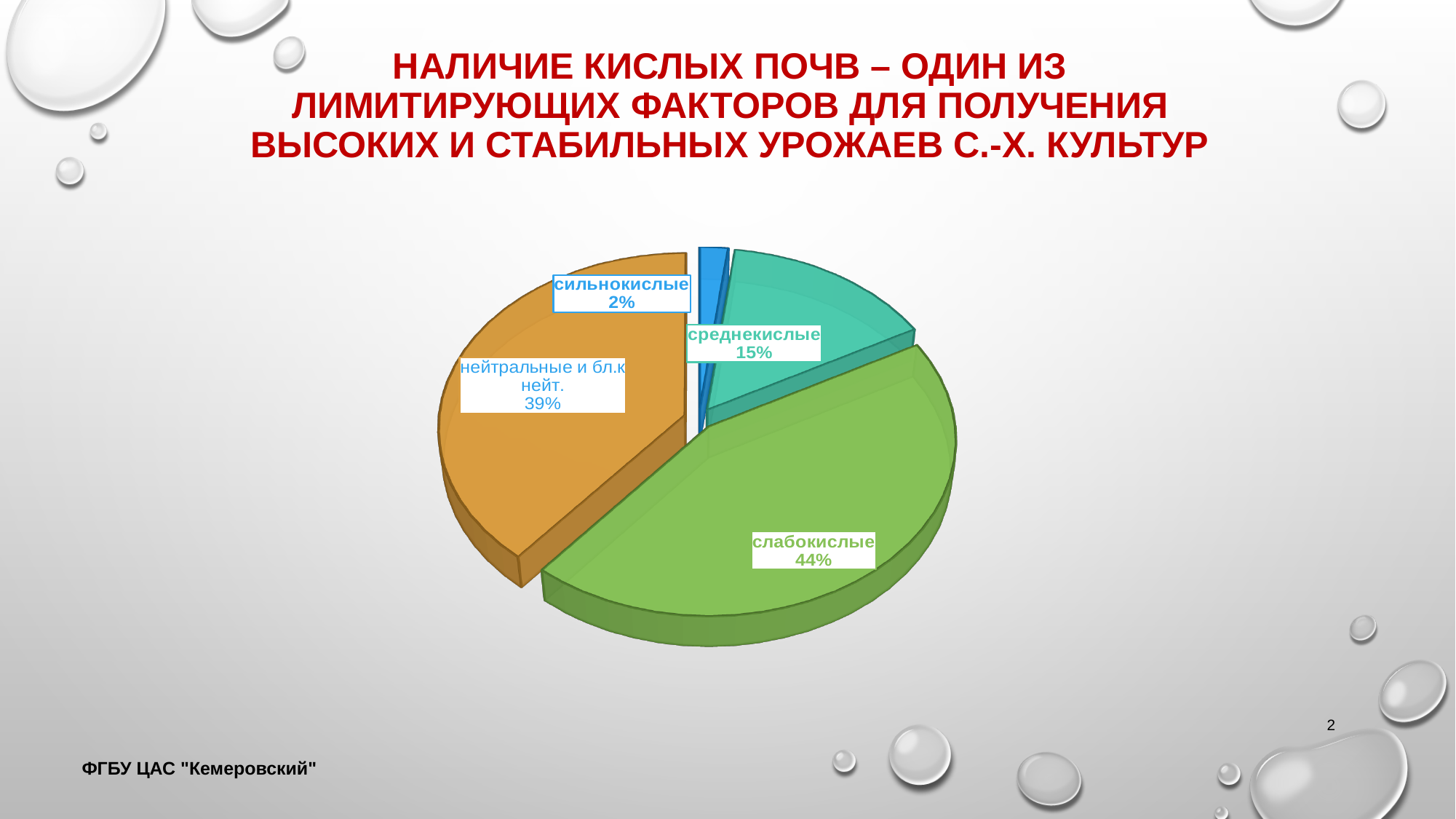

# Наличие кислых почв – один из лимитирующих факторов для получения высоких и стабильных урожаев с.-х. культур

[unsupported chart]

2
ФГБУ ЦАС "Кемеровский"